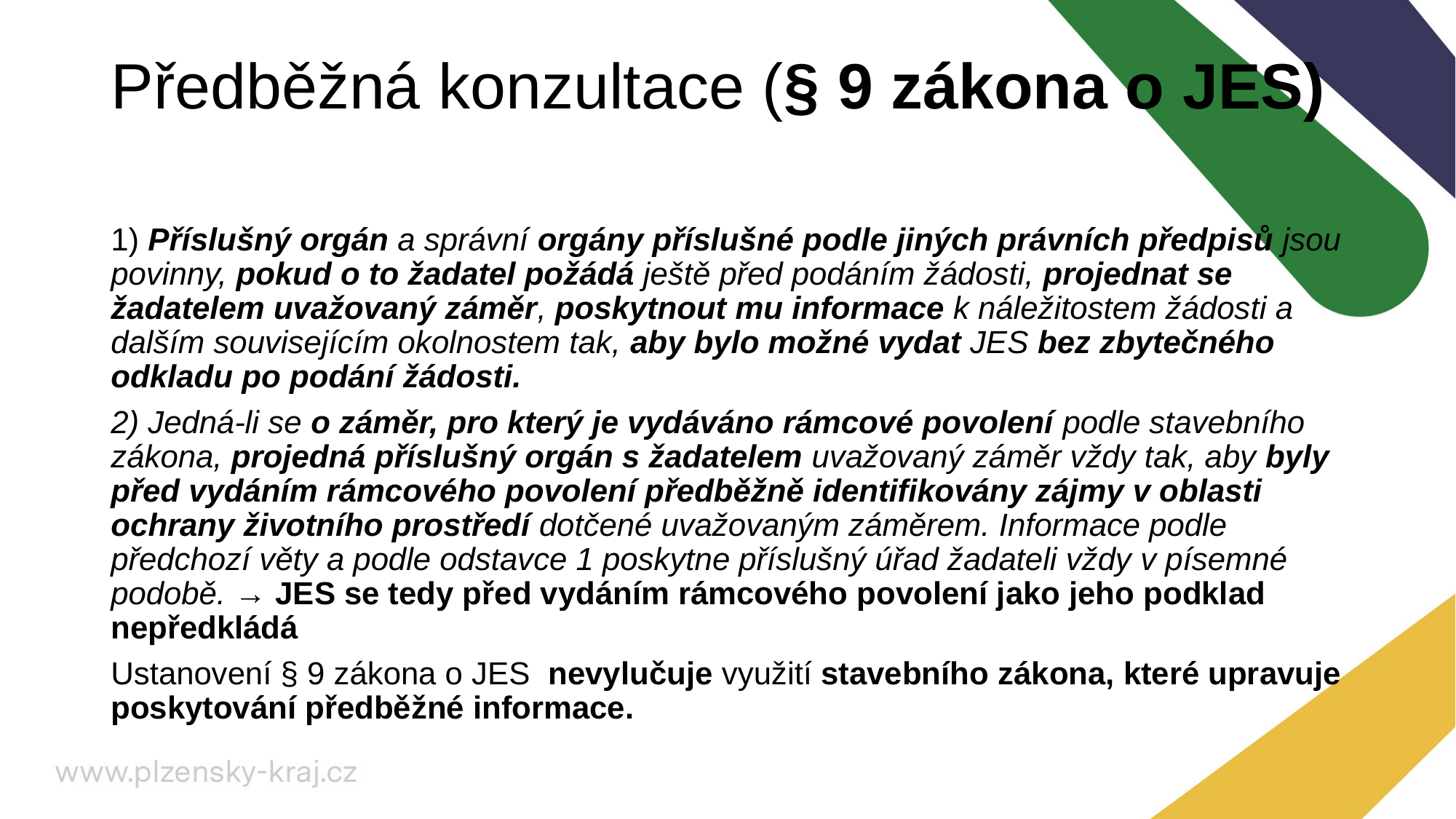

# Předběžná konzultace (§ 9 zákona o JES)
1) Příslušný orgán a správní orgány příslušné podle jiných právních předpisů jsou povinny, pokud o to žadatel požádá ještě před podáním žádosti, projednat se žadatelem uvažovaný záměr, poskytnout mu informace k náležitostem žádosti a dalším souvisejícím okolnostem tak, aby bylo možné vydat JES bez zbytečného odkladu po podání žádosti.
2) Jedná-li se o záměr, pro který je vydáváno rámcové povolení podle stavebního zákona, projedná příslušný orgán s žadatelem uvažovaný záměr vždy tak, aby byly před vydáním rámcového povolení předběžně identifikovány zájmy v oblasti ochrany životního prostředí dotčené uvažovaným záměrem. Informace podle předchozí věty a podle odstavce 1 poskytne příslušný úřad žadateli vždy v písemné podobě. → JES se tedy před vydáním rámcového povolení jako jeho podklad nepředkládá
Ustanovení § 9 zákona o JES  nevylučuje využití stavebního zákona, které upravuje poskytování předběžné informace.